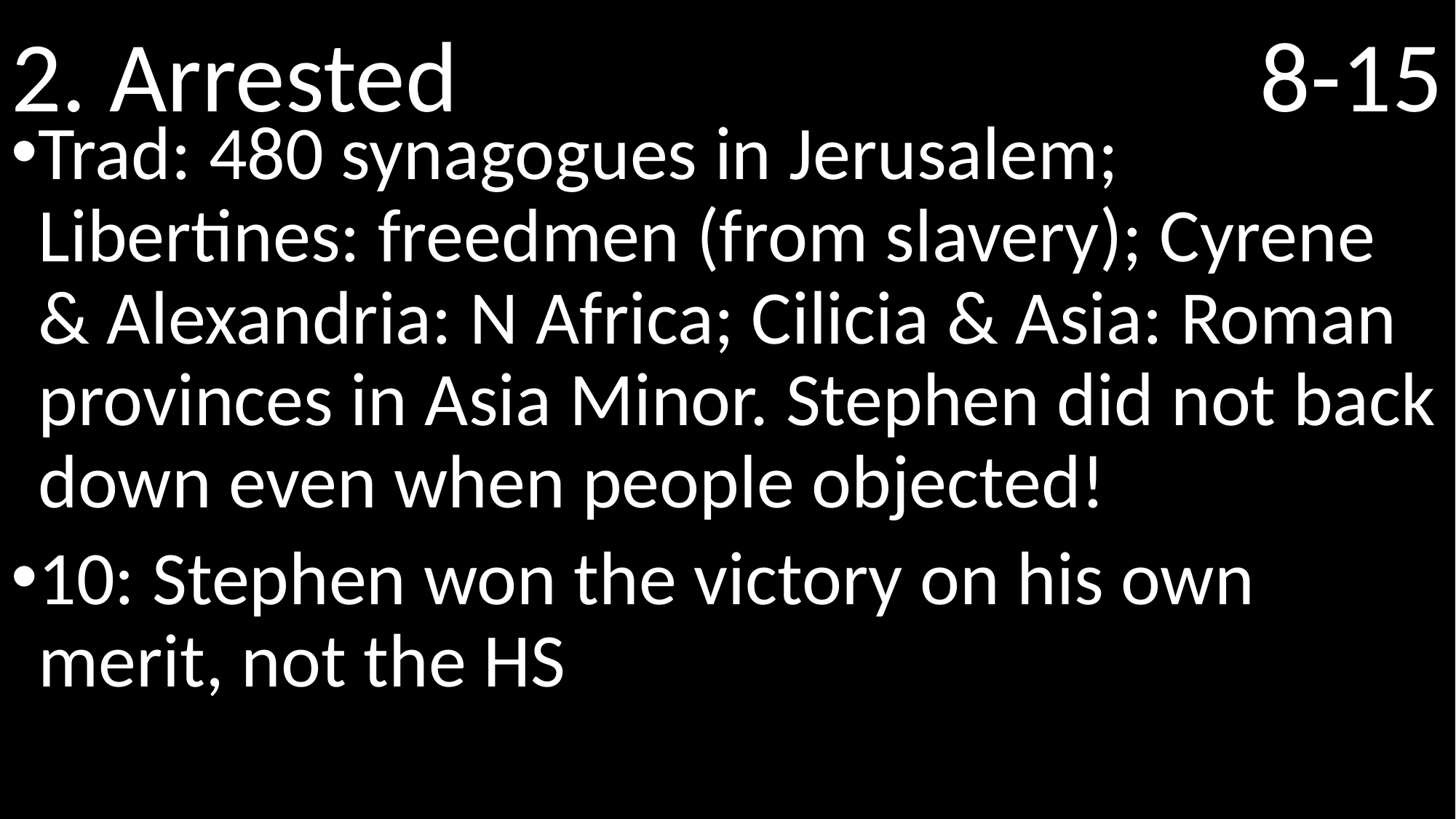

# 2. Arrested						       8-15
Trad: 480 synagogues in Jerusalem; Libertines: freedmen (from slavery); Cyrene & Alexandria: N Africa; Cilicia & Asia: Roman provinces in Asia Minor. Stephen did not back down even when people objected!
10: Stephen won the victory on his own merit, not the HS